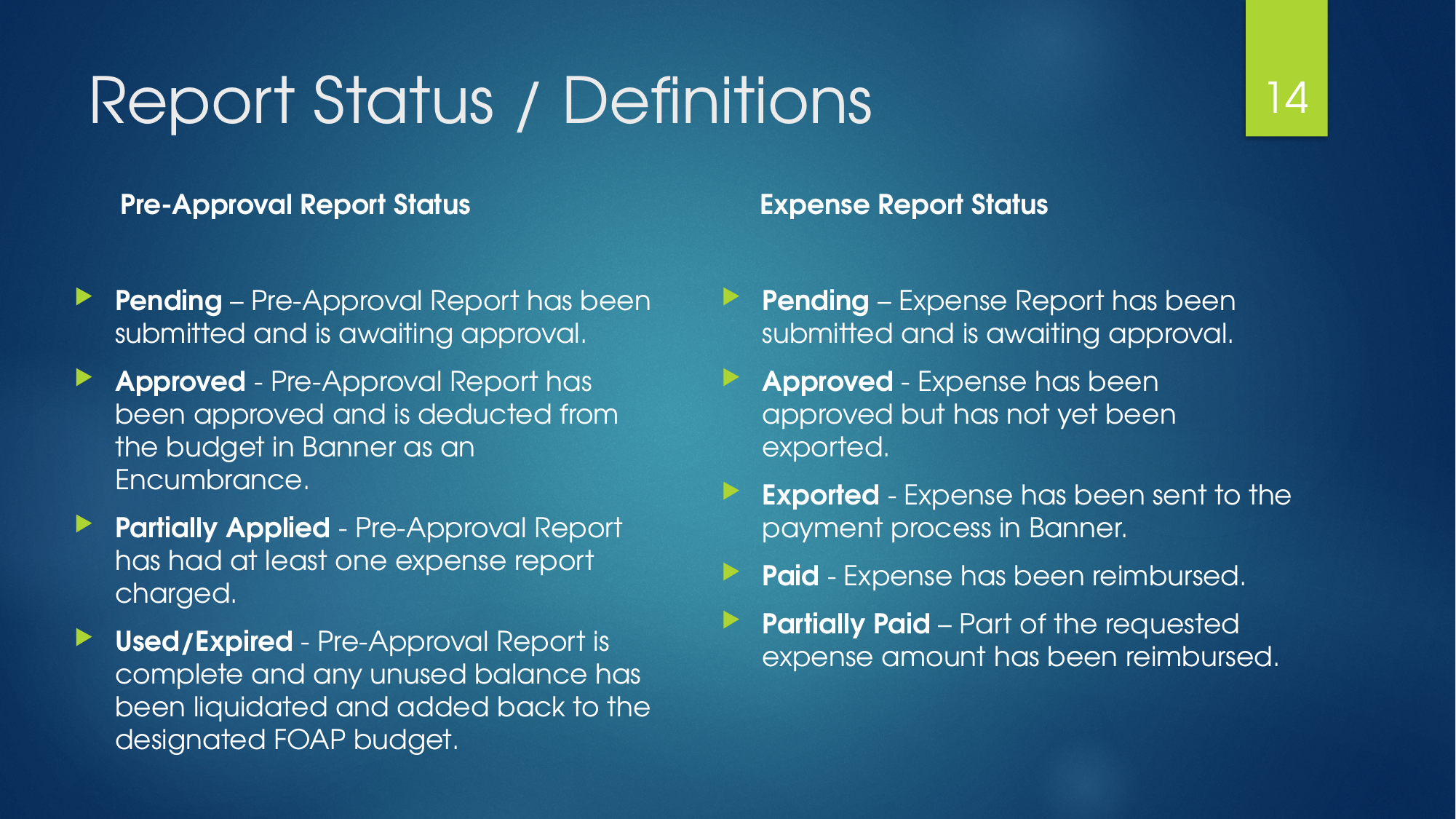

14
# Report Status / Definitions
      Pre-Approval Report Status

Pending – Pre-Approval Report has been submitted and is awaiting approval.
Approved - Pre-Approval Report has been approved and is deducted from the budget in Banner as an Encumbrance.
Partially Applied - Pre-Approval Report has had at least one expense report charged.
Used/Expired - Pre-Approval Report is complete and any unused balance has been liquidated and added back to the designated FOAP budget.

     Expense Report Status

Pending – Expense Report has been submitted and is awaiting approval.
Approved - Expense has been approved but has not yet been exported.
Exported - Expense has been sent to the payment process in Banner.
Paid - Expense has been reimbursed.
Partially Paid – Part of the requested expense amount has been reimbursed.